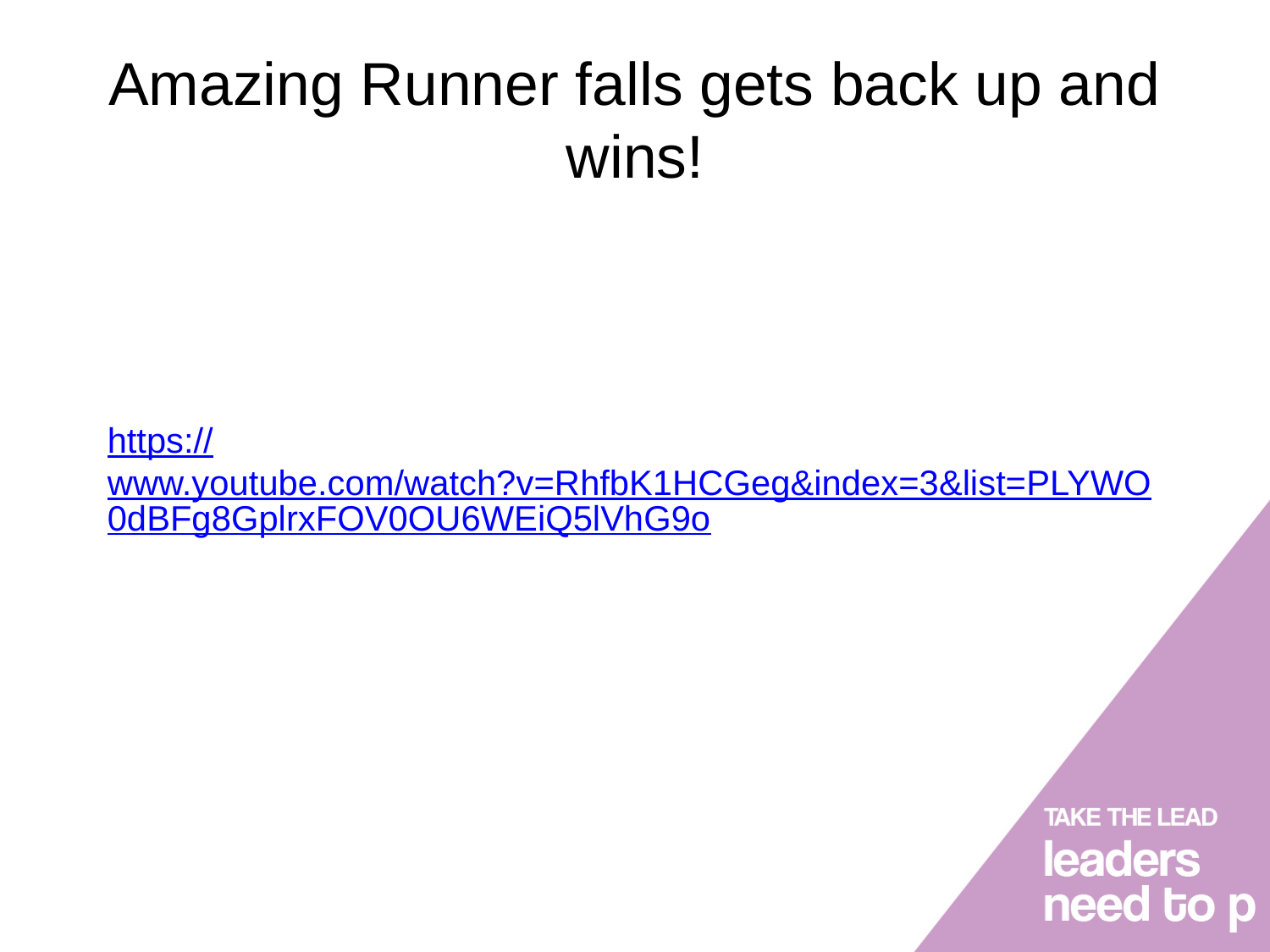

# Amazing Runner falls gets back up and wins!
https://www.youtube.com/watch?v=RhfbK1HCGeg&index=3&list=PLYWO0dBFg8GplrxFOV0OU6WEiQ5lVhG9o